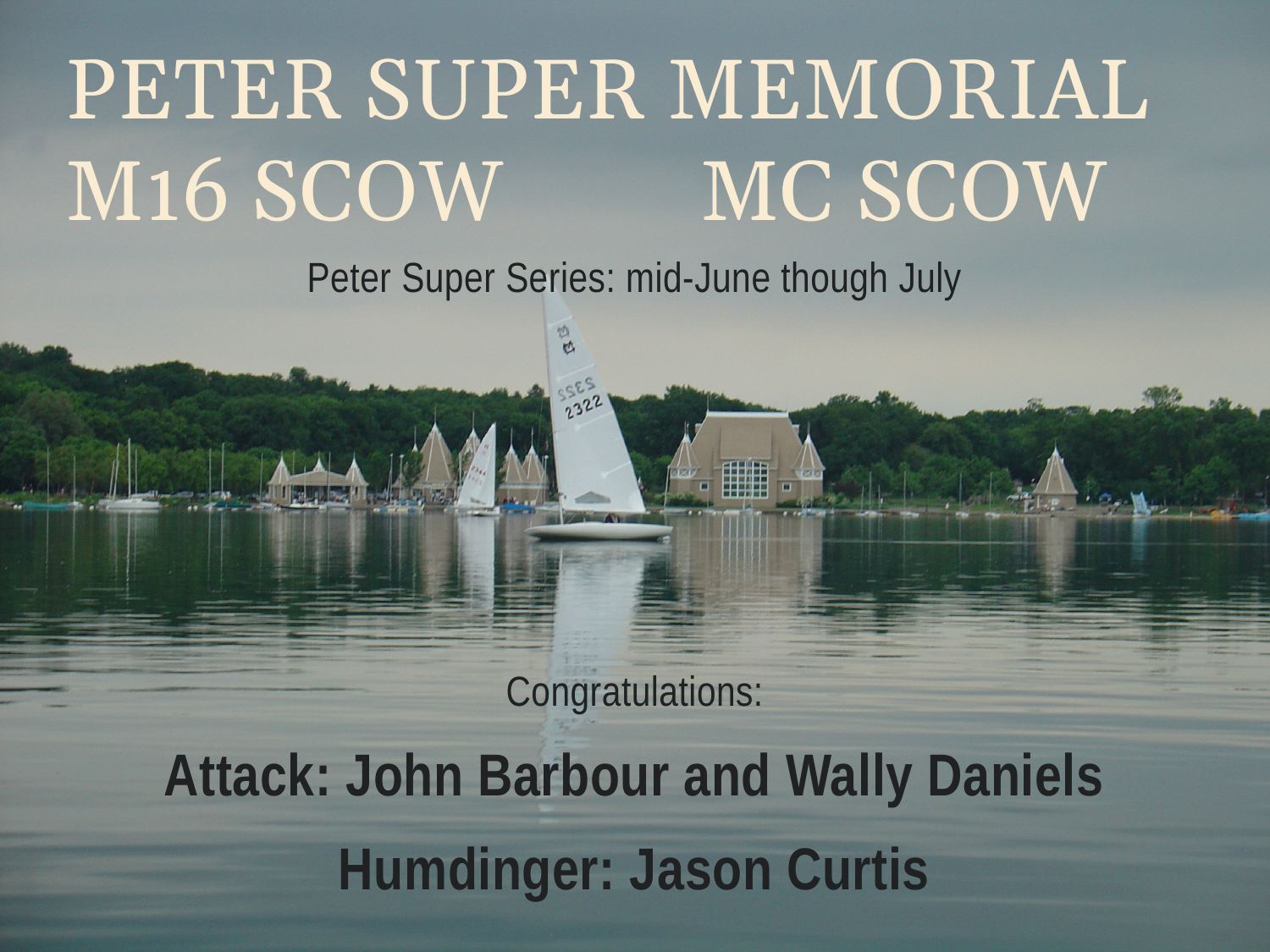

# Peter Super Memorial M16 Scow		MC Scow

Peter Super Series: mid-June though July

Congratulations:
Attack: John Barbour and Wally Daniels
Humdinger: Jason Curtis